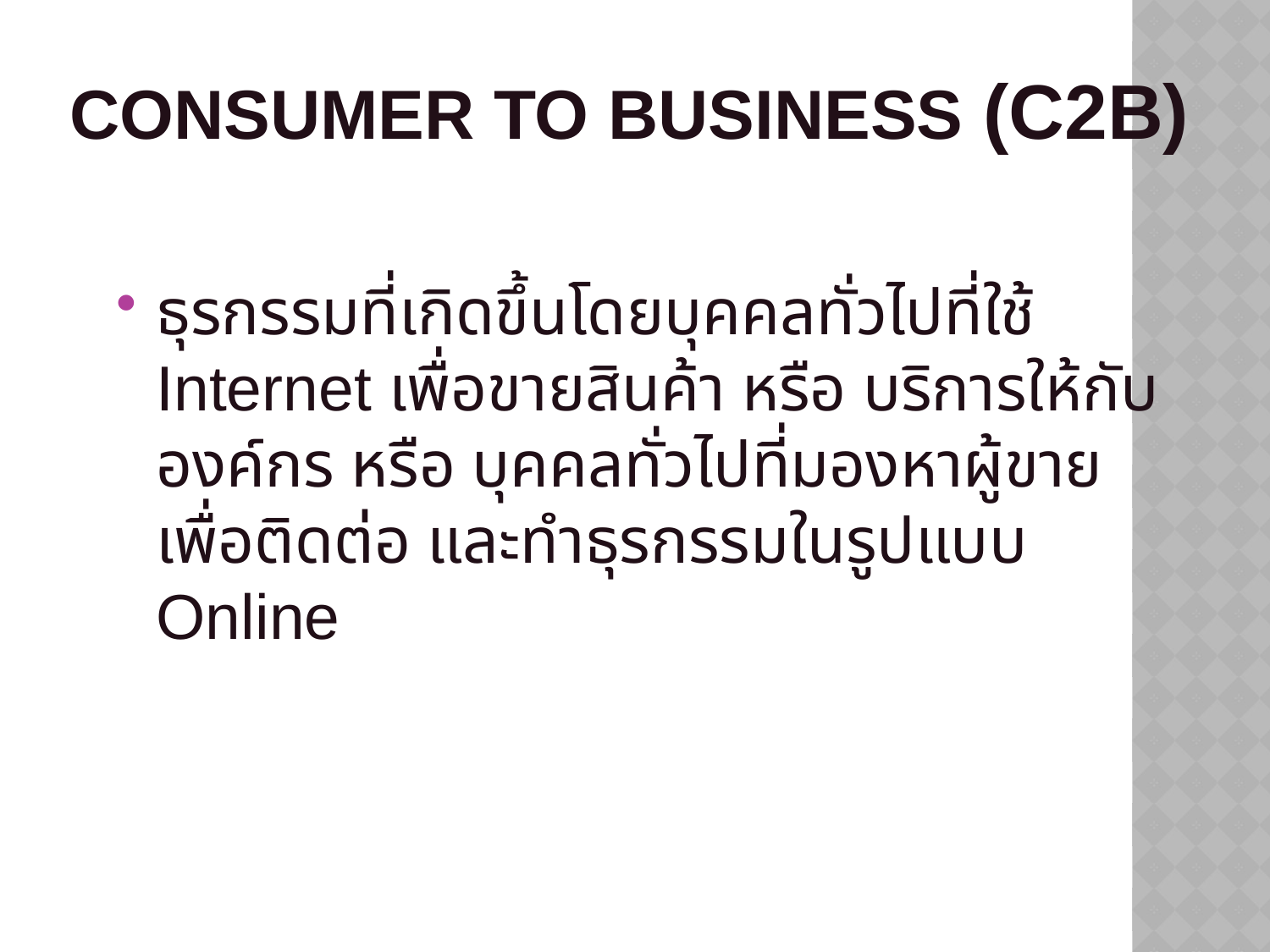

# Consumer to Business (C2B)
ธุรกรรมที่เกิดขึ้นโดยบุคคลทั่วไปที่ใช้ Internet เพื่อขายสินค้า หรือ บริการให้กับองค์กร หรือ บุคคลทั่วไปที่มองหาผู้ขาย เพื่อติดต่อ และทำธุรกรรมในรูปแบบ Online